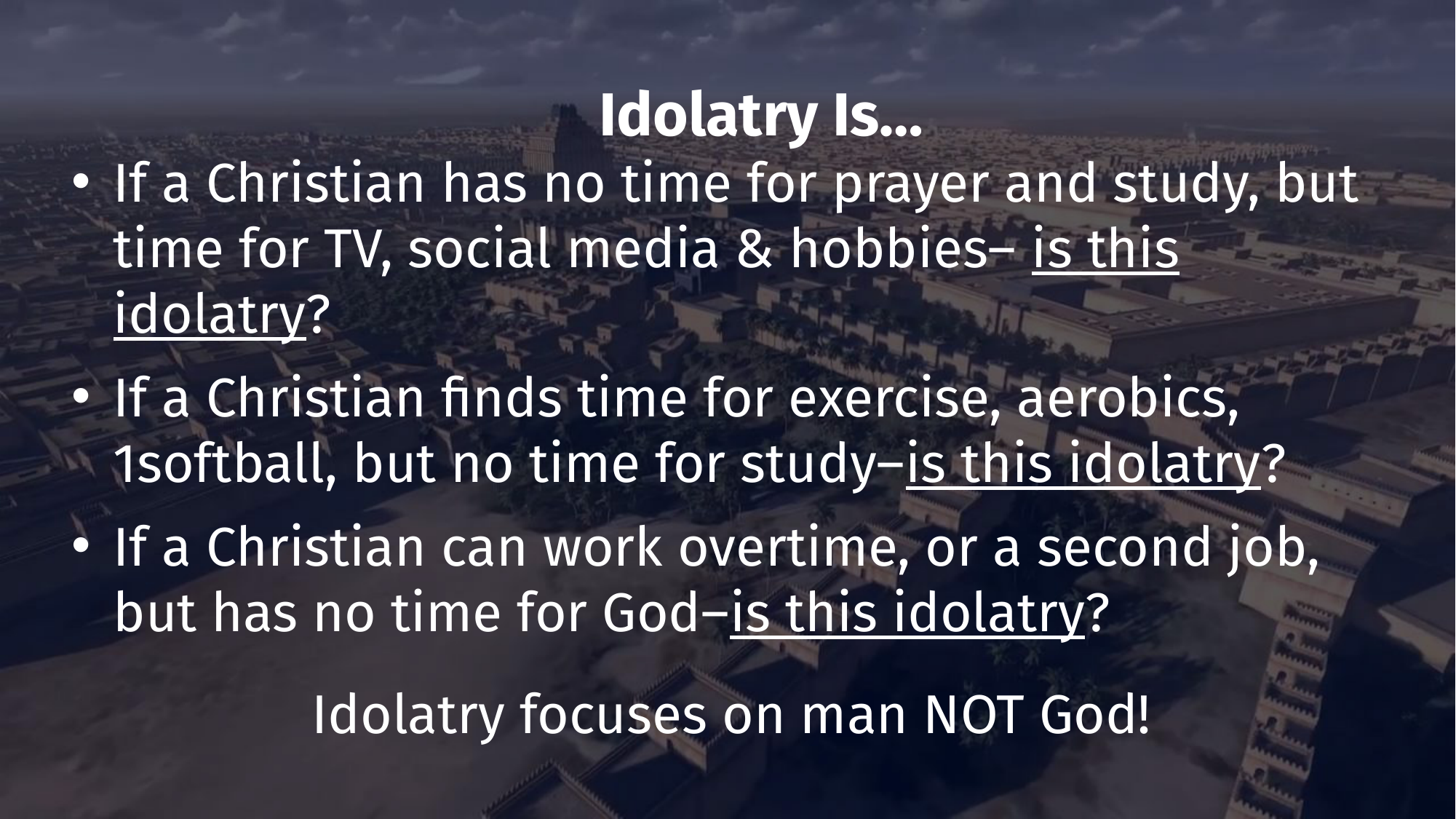

Idolatry Is…
If a Christian has no time for prayer and study, but time for TV, social media & hobbies– is this idolatry?
If a Christian finds time for exercise, aerobics, 1softball, but no time for study–is this idolatry?
If a Christian can work overtime, or a second job, but has no time for God–is this idolatry?
Idolatry focuses on man NOT God!